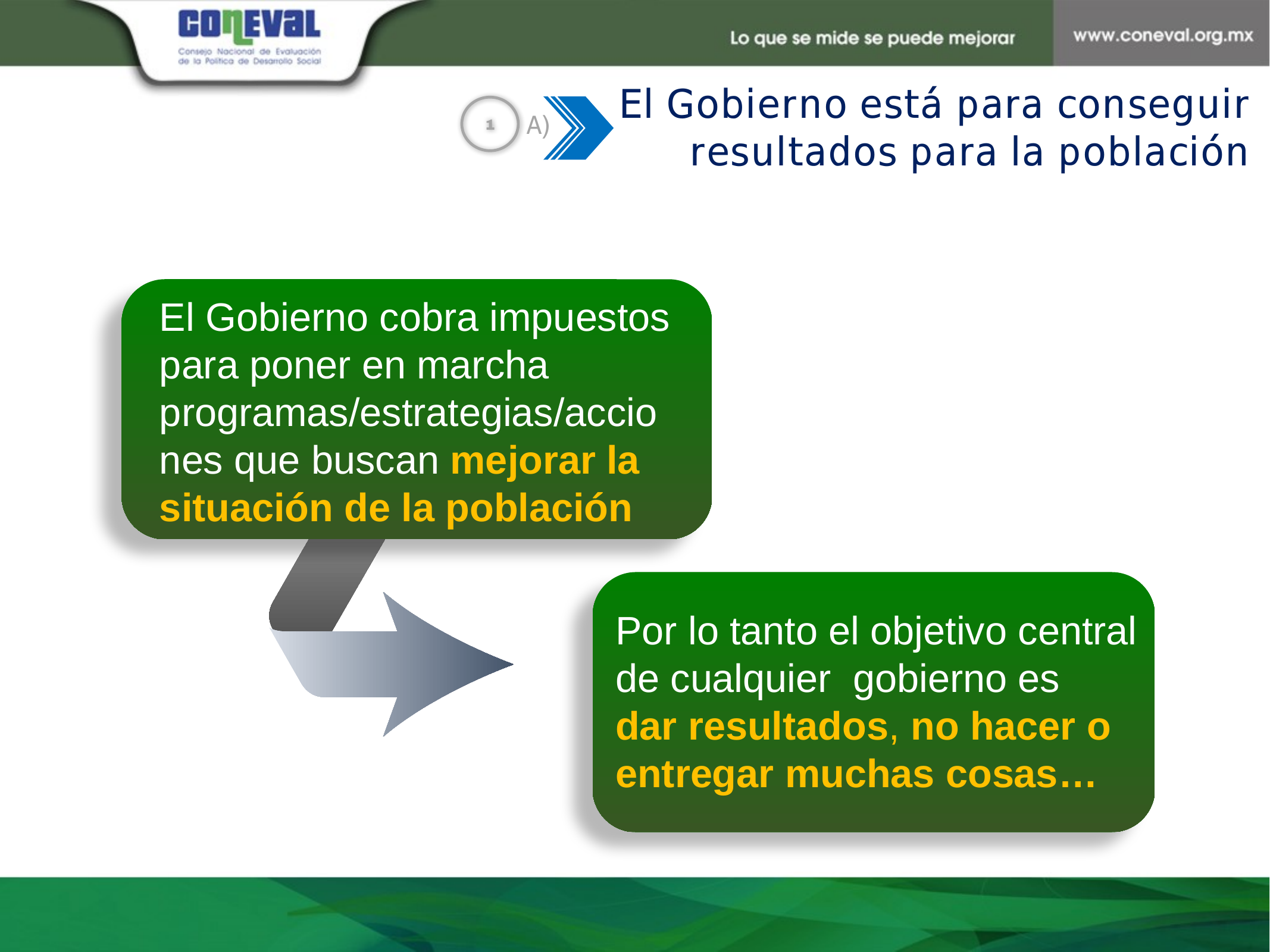

El Gobierno está para conseguir resultados para la población

1
A)

El Gobierno cobra impuestos para poner en marcha programas/estrategias/acciones que buscan mejorar la situación de la población

Por lo tanto el objetivo central de cualquier  gobierno es  dar resultados, no hacer o entregar muchas cosas…